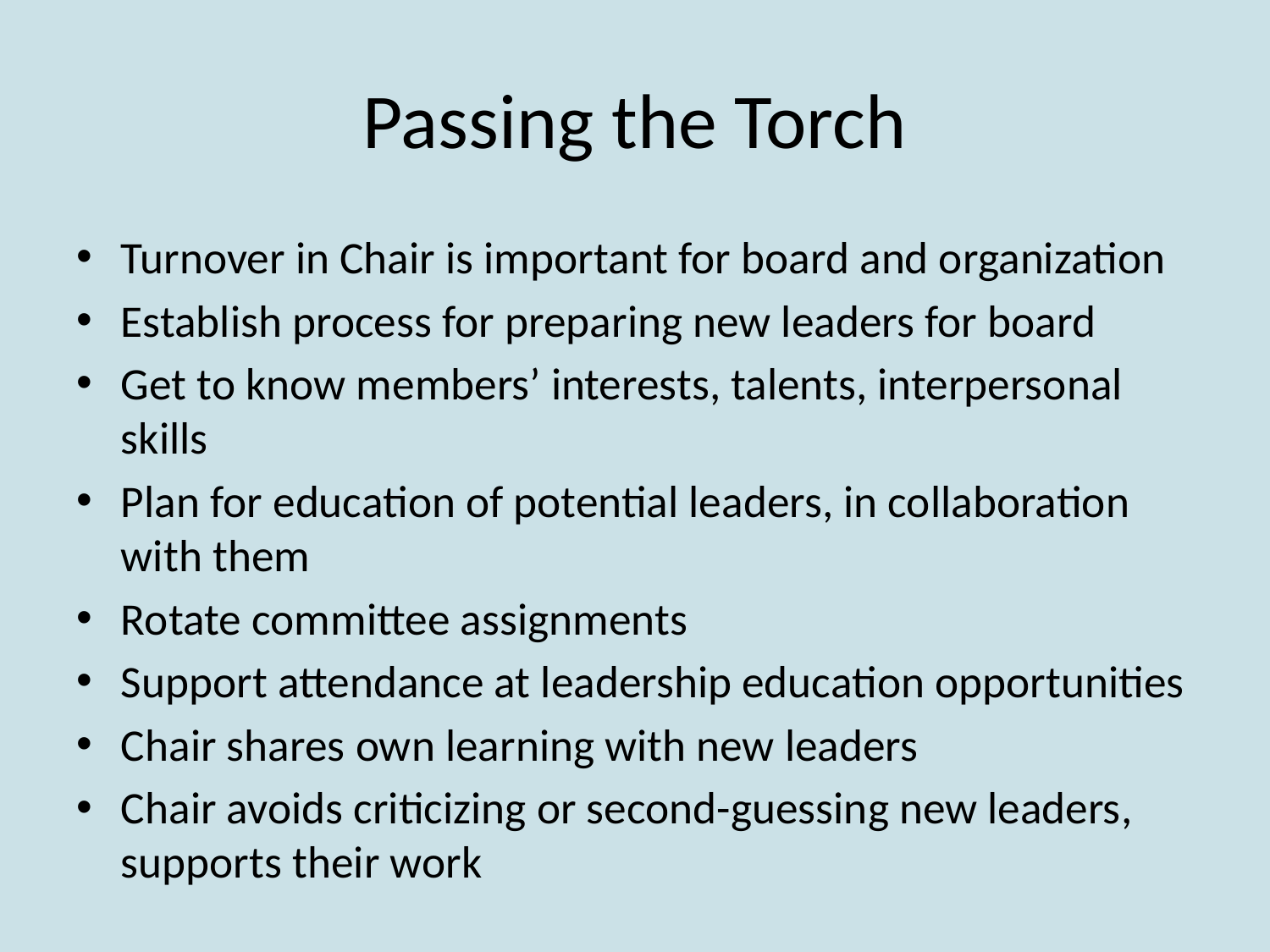

# Passing the Torch
Turnover in Chair is important for board and organization
Establish process for preparing new leaders for board
Get to know members’ interests, talents, interpersonal skills
Plan for education of potential leaders, in collaboration with them
Rotate committee assignments
Support attendance at leadership education opportunities
Chair shares own learning with new leaders
Chair avoids criticizing or second-guessing new leaders, supports their work